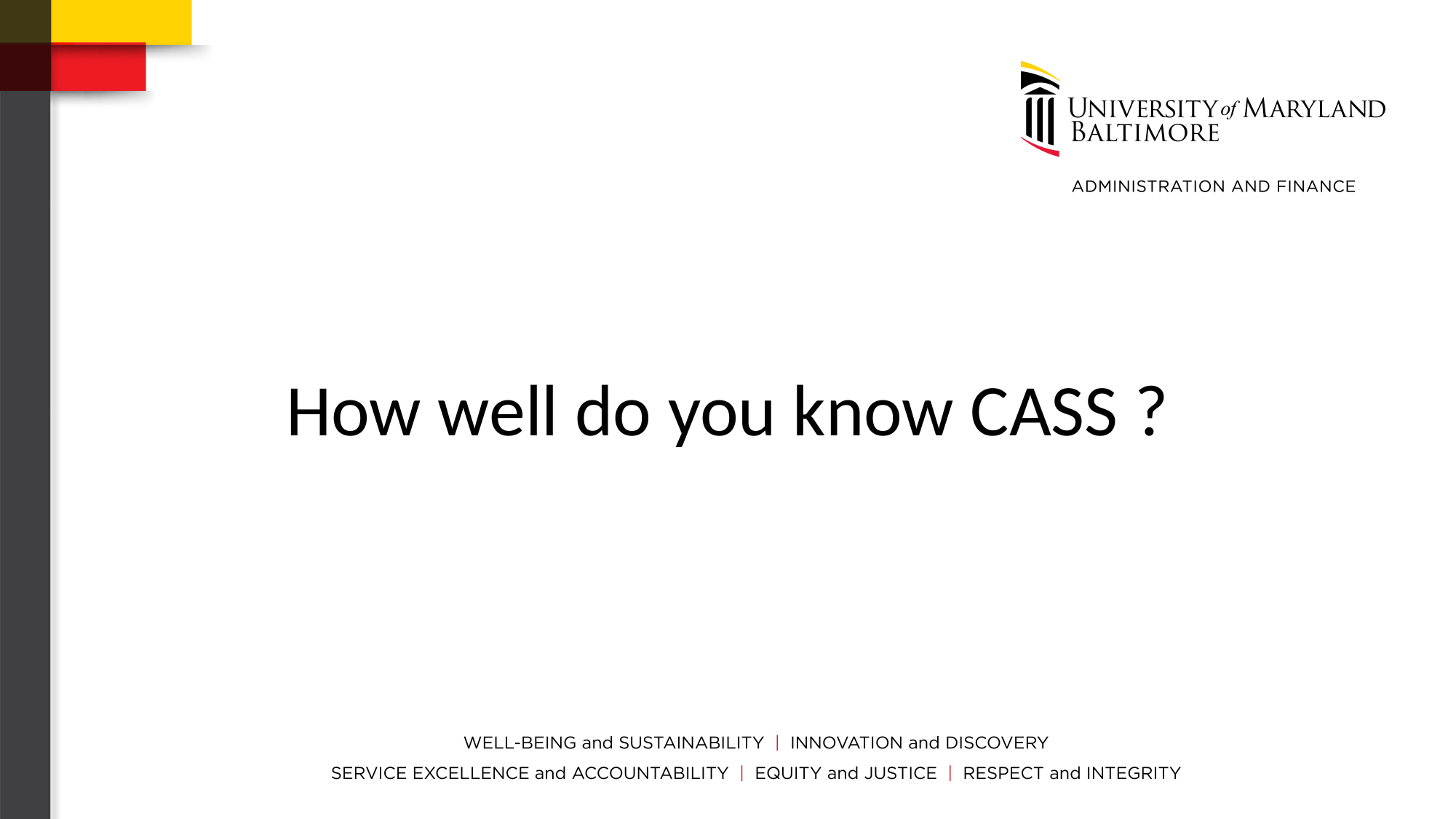

# How well do you know CASS ?